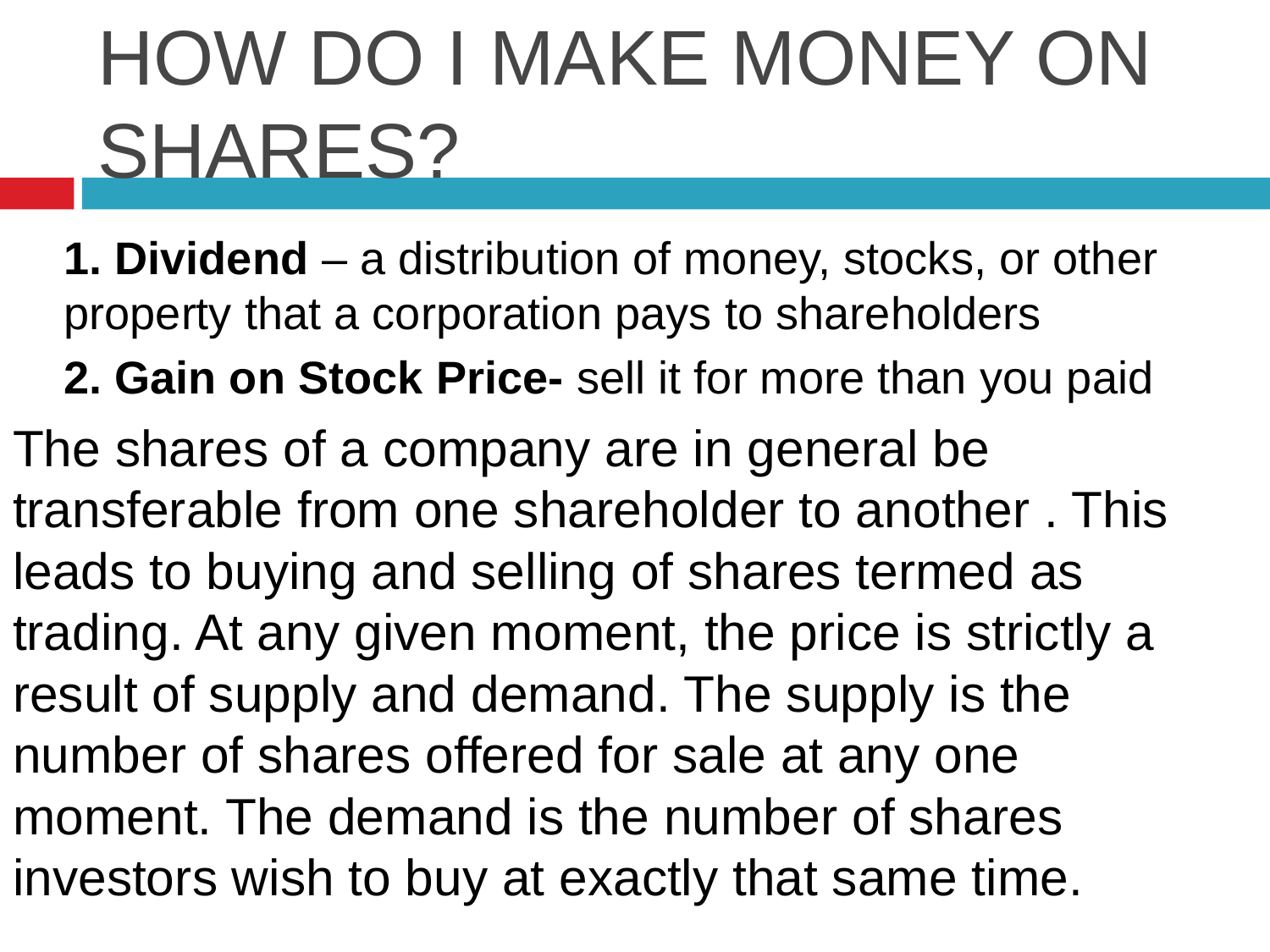

# HOW DO I MAKE MONEY ON SHARES?
1. Dividend – a distribution of money, stocks, or other property that a corporation pays to shareholders
2. Gain on Stock Price- sell it for more than you paid
The shares of a company are in general be transferable from one shareholder to another . This leads to buying and selling of shares termed as trading. At any given moment, the price is strictly a result of supply and demand. The supply is the number of shares offered for sale at any one moment. The demand is the number of shares investors wish to buy at exactly that same time.